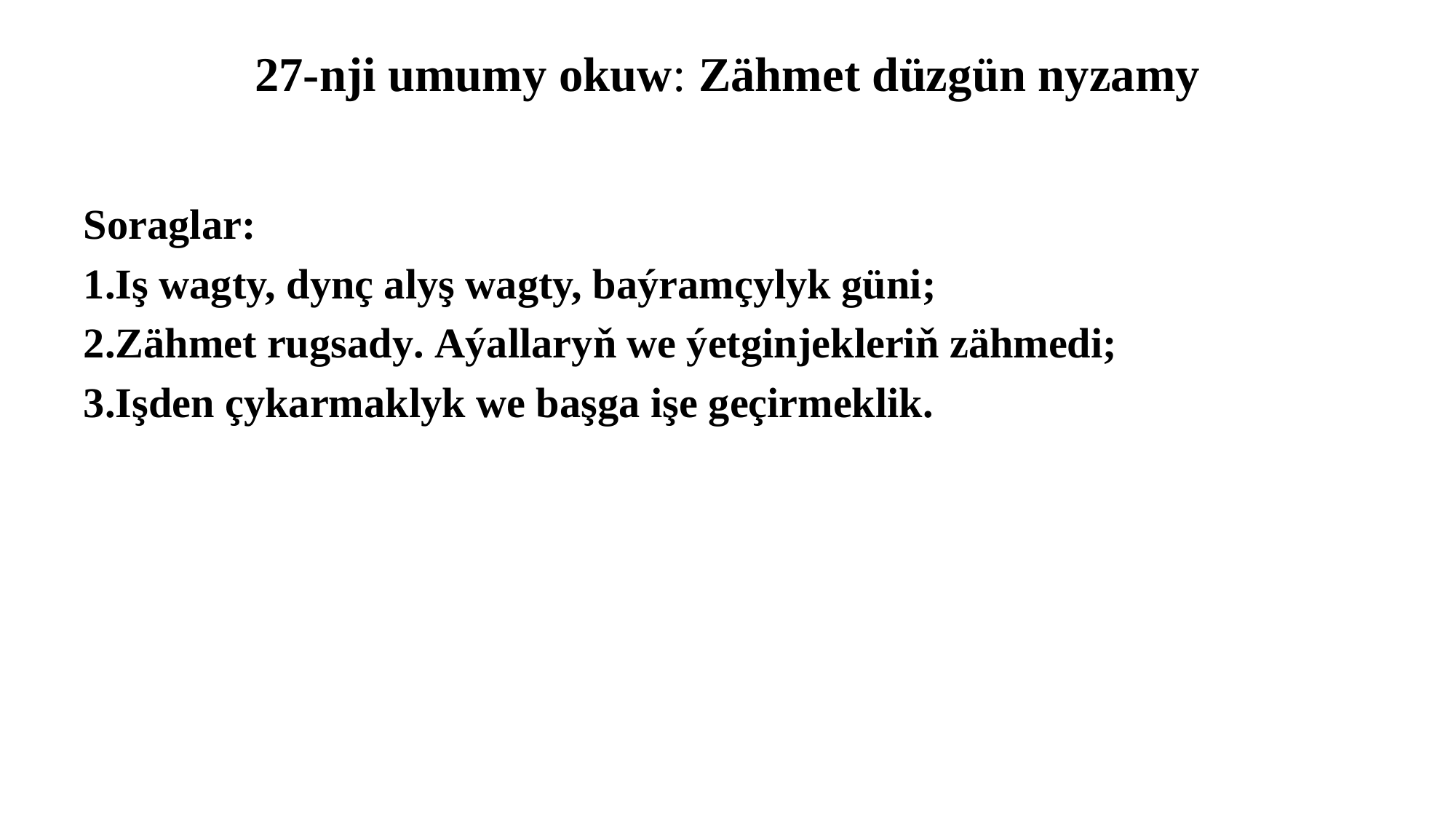

# 27-nji umumy okuw: Zähmet düzgün nyzamy
Soraglar:
1.Iş wagty, dynç alyş wagty, baýramçylyk güni;
2.Zähmet rugsady. Aýallaryň we ýetginjekleriň zähmedi;
3.Işden çykarmaklyk we başga işe geçirmeklik.